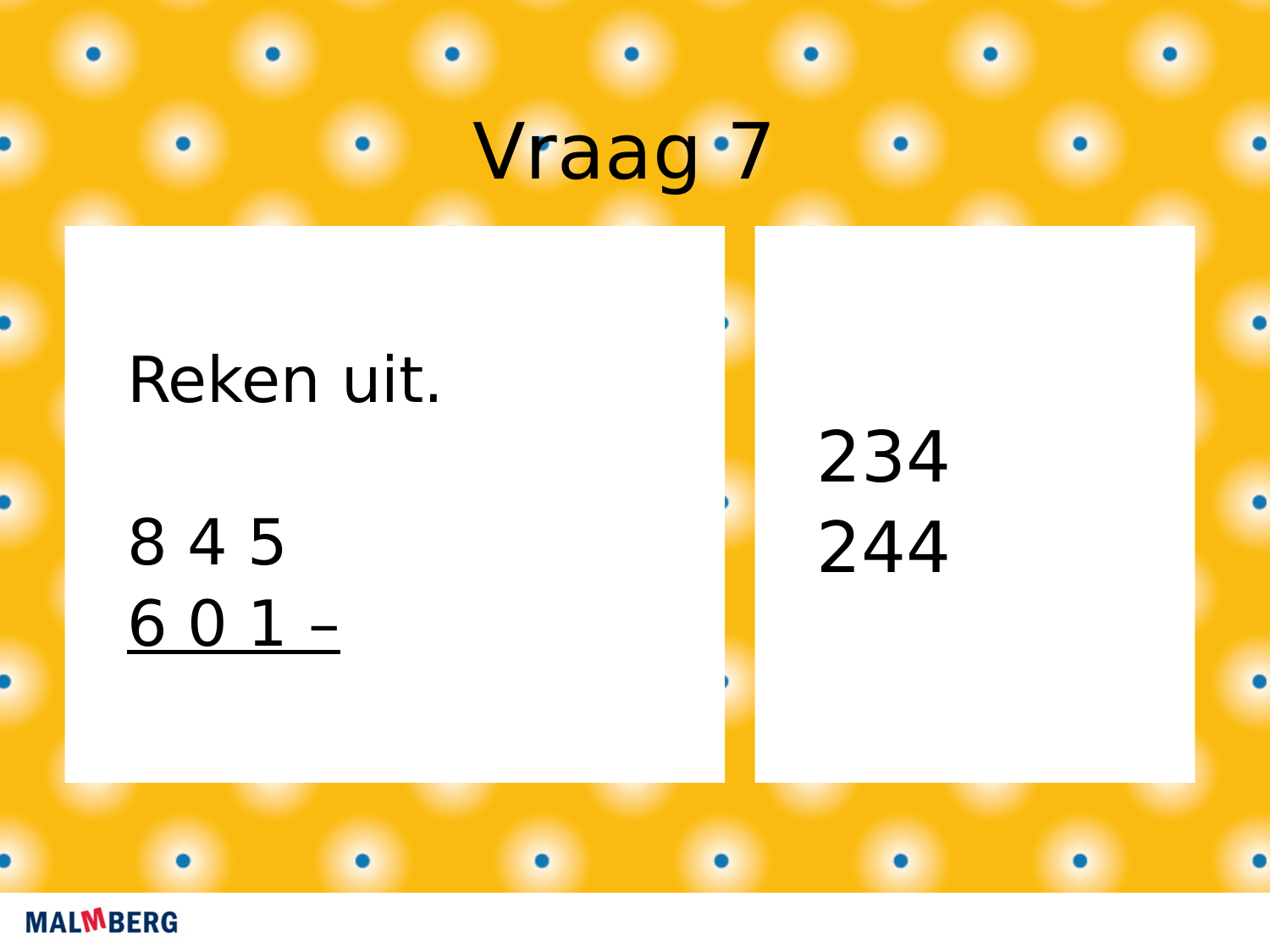

Vraag 7

Reken uit.

8 4 5
6 0 1 –

234
244